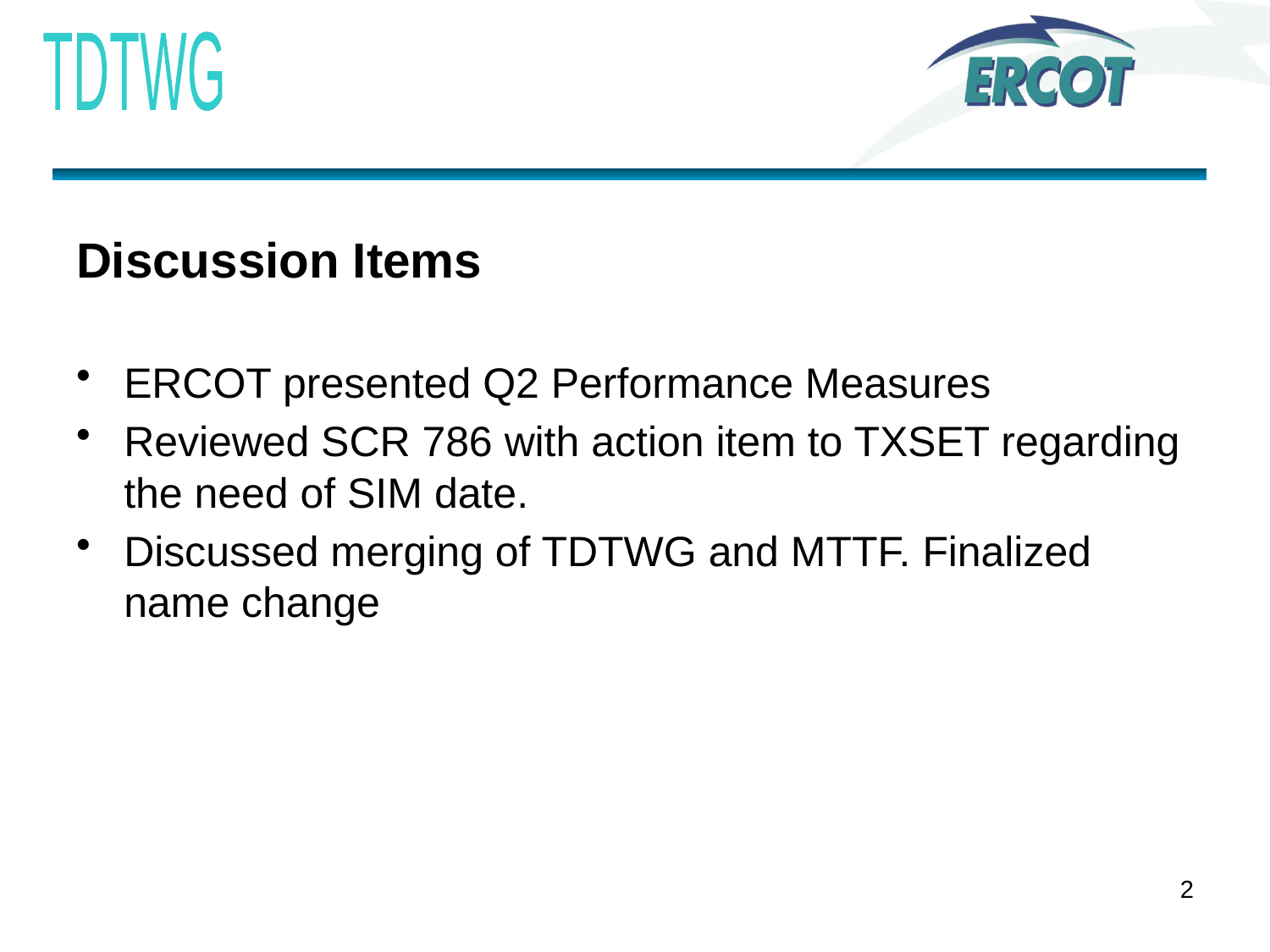

Discussion Items

ERCOT presented Q2 Performance Measures
Reviewed SCR 786 with action item to TXSET regarding the need of SIM date.
Discussed merging of TDTWG and MTTF. Finalized name change

2